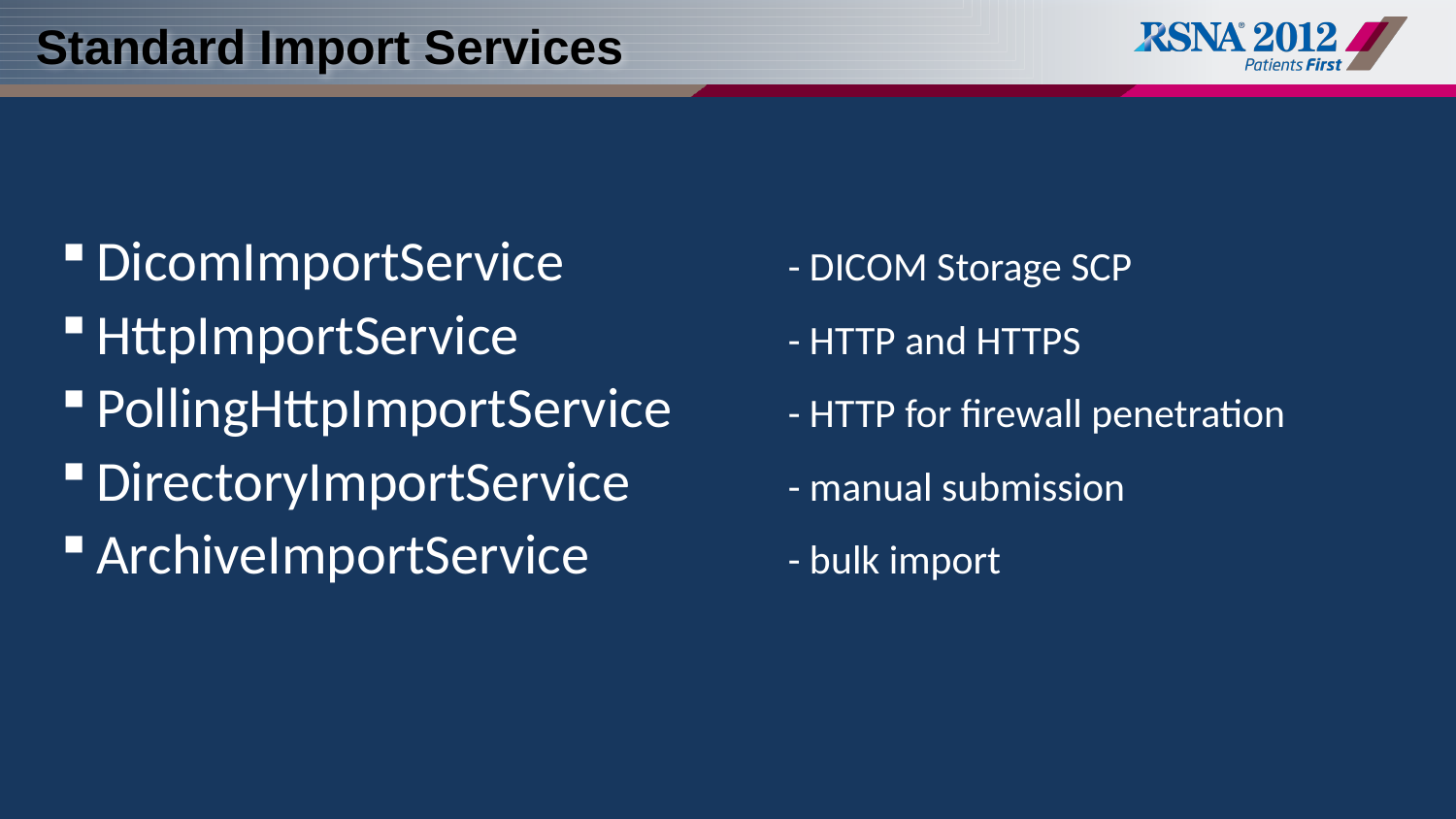

# Standard Import Services
DicomImportService	- DICOM Storage SCP
HttpImportService	- HTTP and HTTPS
PollingHttpImportService	- HTTP for firewall penetration
DirectoryImportService	- manual submission
ArchiveImportService	- bulk import